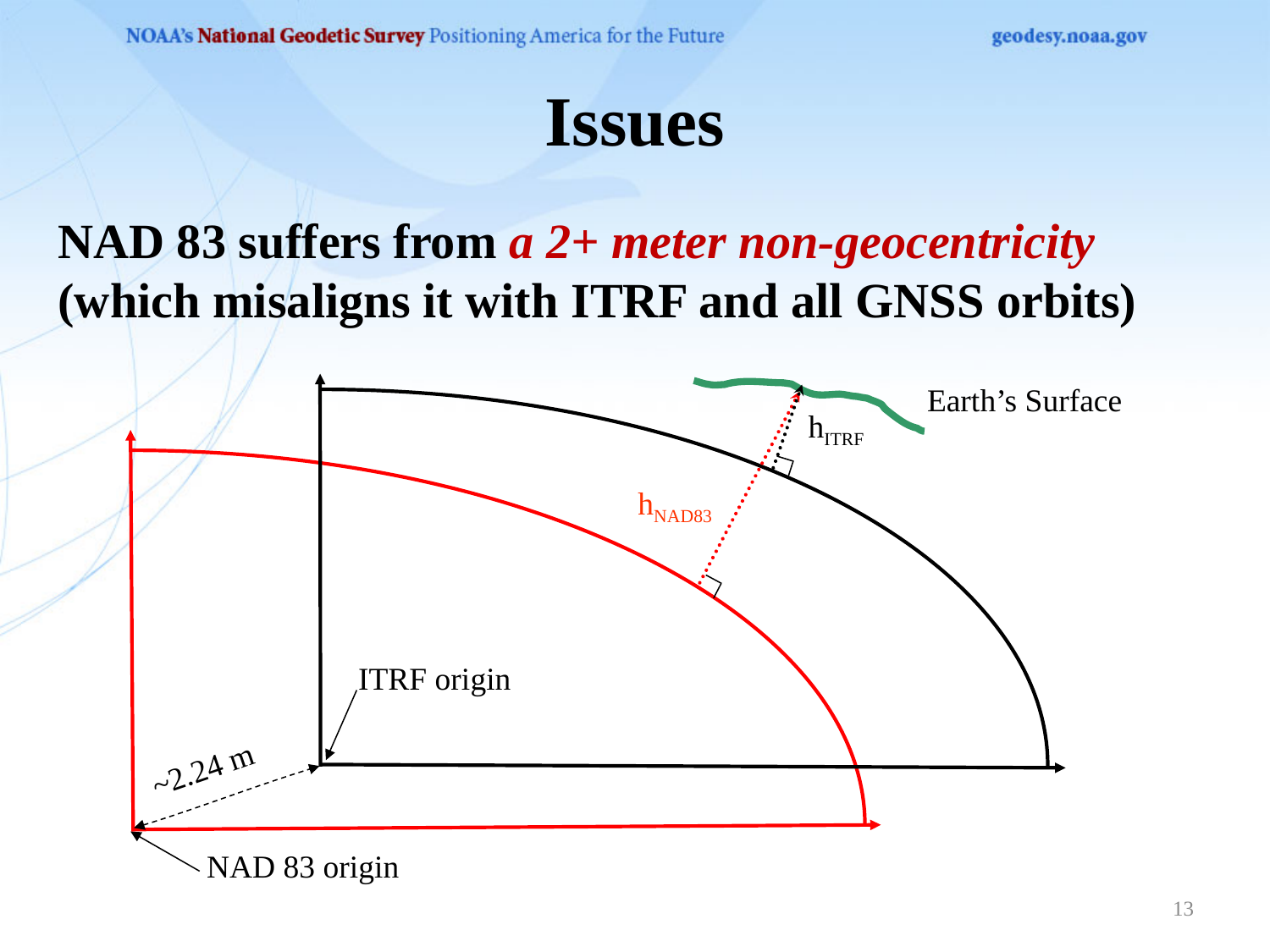

# Issues
NAD 83 suffers from a 2+ meter non-geocentricity (which misaligns it with ITRF and all GNSS orbits)

Earth’s Surface

hITRF

hNAD83

ITRF origin

~2.24 m

NAD 83 origin
13